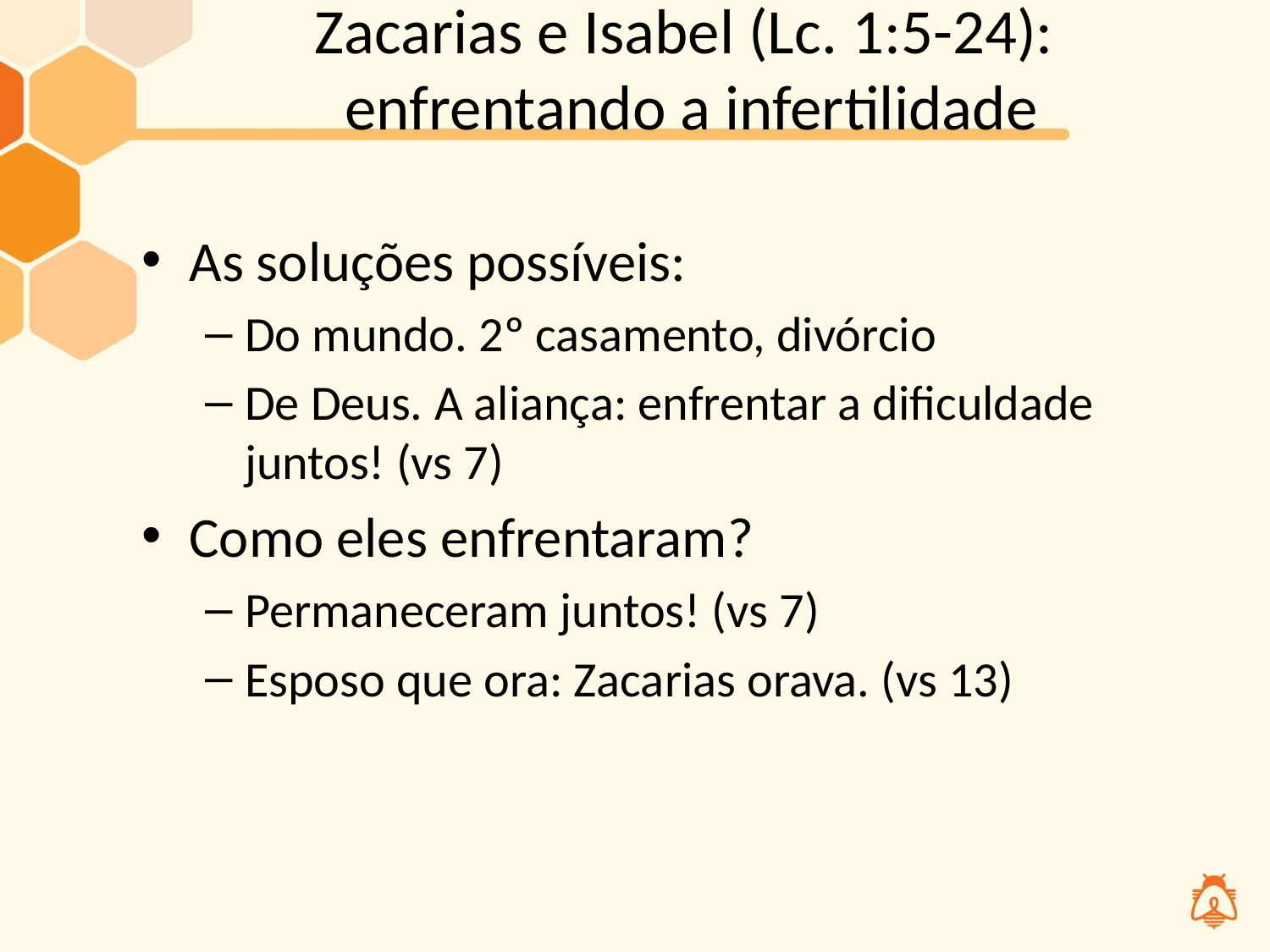

# Zacarias e Isabel (Lc. 1:5-24): enfrentando a infertilidade
As soluções possíveis:
Do mundo. 2º casamento, divórcio
De Deus. A aliança: enfrentar a dificuldade juntos! (vs 7)
Como eles enfrentaram?
Permaneceram juntos! (vs 7)
Esposo que ora: Zacarias orava. (vs 13)